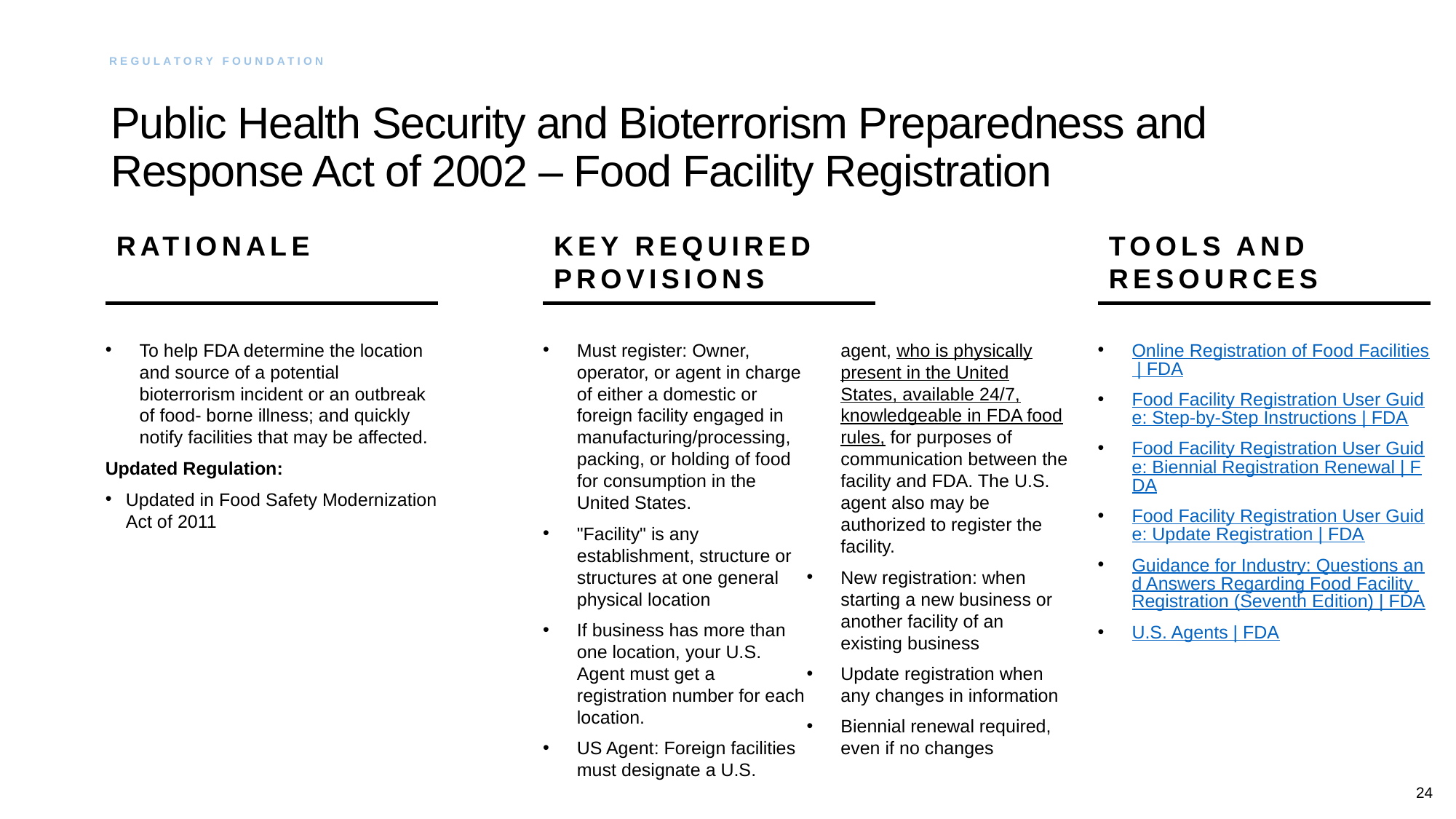

# Public Health Security and Bioterrorism Preparedness and Response Act of 2002 – Food Facility Registration
Regulatory Foundation
Rationale
To help FDA determine the location and source of a potential bioterrorism incident or an outbreak of food- borne illness; and quickly notify facilities that may be affected.
Updated Regulation:
Updated in Food Safety Modernization Act of 2011

KEY REQUIRED PROVISIONS
Must register: Owner, operator, or agent in charge of either a domestic or foreign facility engaged in manufacturing/processing, packing, or holding of food for consumption in the United States.
"Facility" is any establishment, structure or structures at one general physical location
If business has more than one location, your U.S. Agent must get a registration number for each location.
US Agent: Foreign facilities must designate a U.S. agent, who is physically present in the United States, available 24/7, knowledgeable in FDA food rules, for purposes of communication between the facility and FDA. The U.S. agent also may be authorized to register the facility.
New registration: when starting a new business or another facility of an existing business
Update registration when any changes in information
Biennial renewal required, even if no changes
TOOLS and RESOURCES
Online Registration of Food Facilities | FDA
Food Facility Registration User Guide: Step-by-Step Instructions | FDA
Food Facility Registration User Guide: Biennial Registration Renewal | FDA
Food Facility Registration User Guide: Update Registration | FDA
Guidance for Industry: Questions and Answers Regarding Food Facility Registration (Seventh Edition) | FDA
U.S. Agents | FDA
24